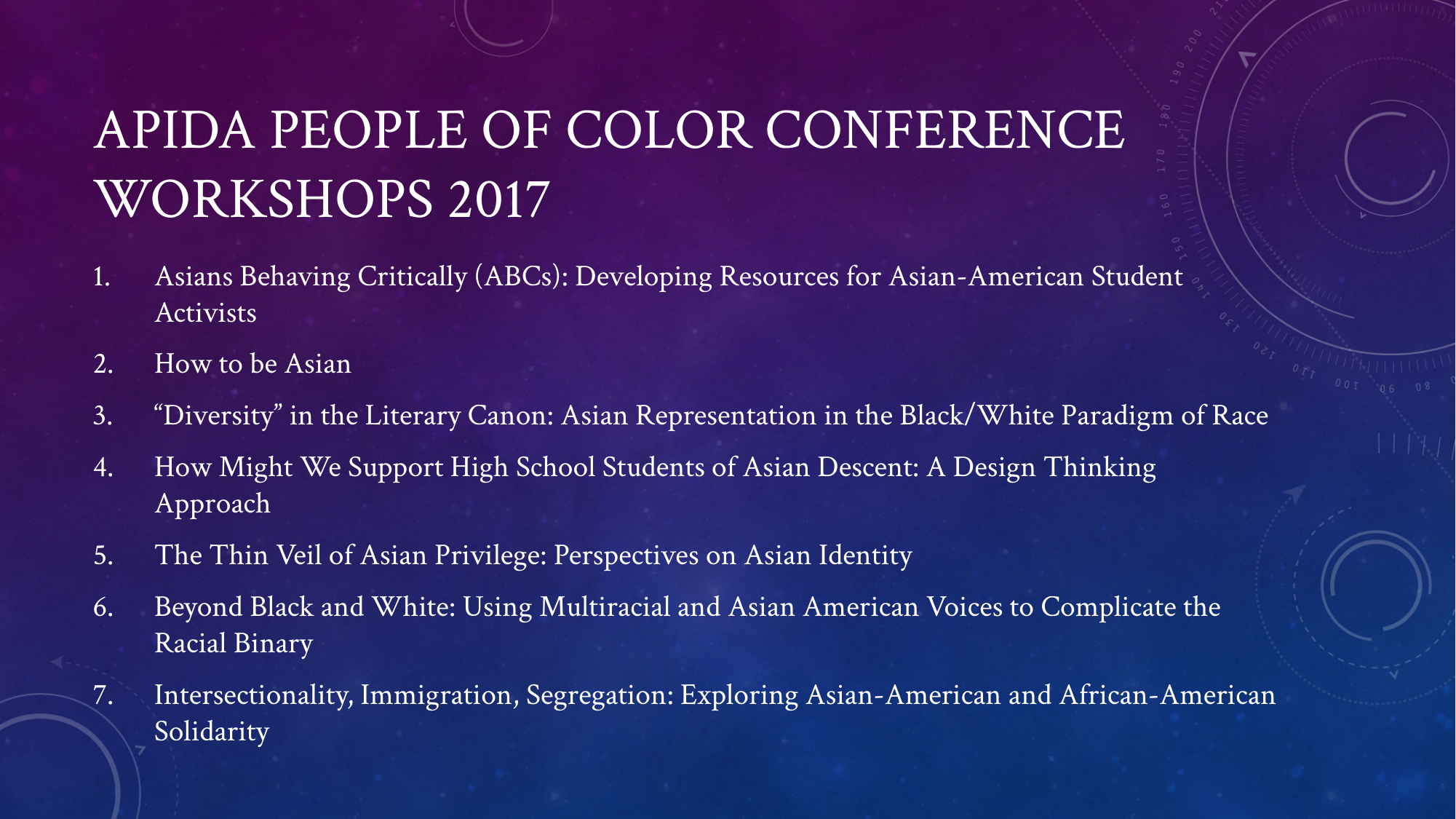

# APIDA People of Color Conference Workshops 2017
Asians Behaving Critically (ABCs): Developing Resources for Asian-American Student Activists
How to be Asian
“Diversity” in the Literary Canon: Asian Representation in the Black/White Paradigm of Race
How Might We Support High School Students of Asian Descent: A Design Thinking Approach
The Thin Veil of Asian Privilege: Perspectives on Asian Identity
Beyond Black and White: Using Multiracial and Asian American Voices to Complicate the Racial Binary
Intersectionality, Immigration, Segregation: Exploring Asian-American and African-American Solidarity